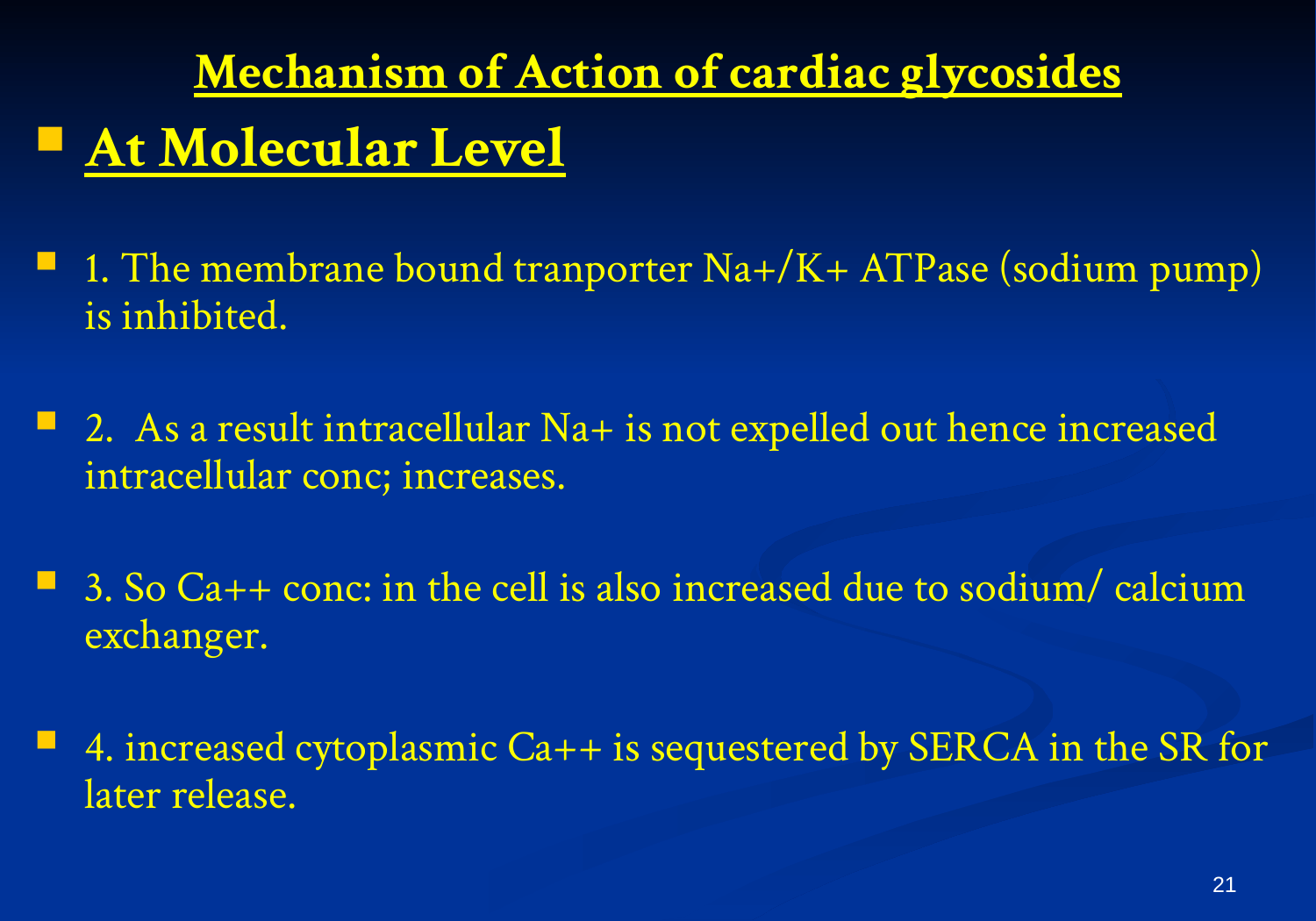

# Mechanism of Action of cardiac glycosides
At Molecular Level

1. The membrane bound tranporter Na+/K+ ATPase (sodium pump) is inhibited.

2.  As a result intracellular Na+ is not expelled out hence increased intracellular conc; increases.

3. So Ca++ conc: in the cell is also increased due to sodium/ calcium exchanger.

4. increased cytoplasmic Ca++ is sequestered by SERCA in the SR for later release.

21